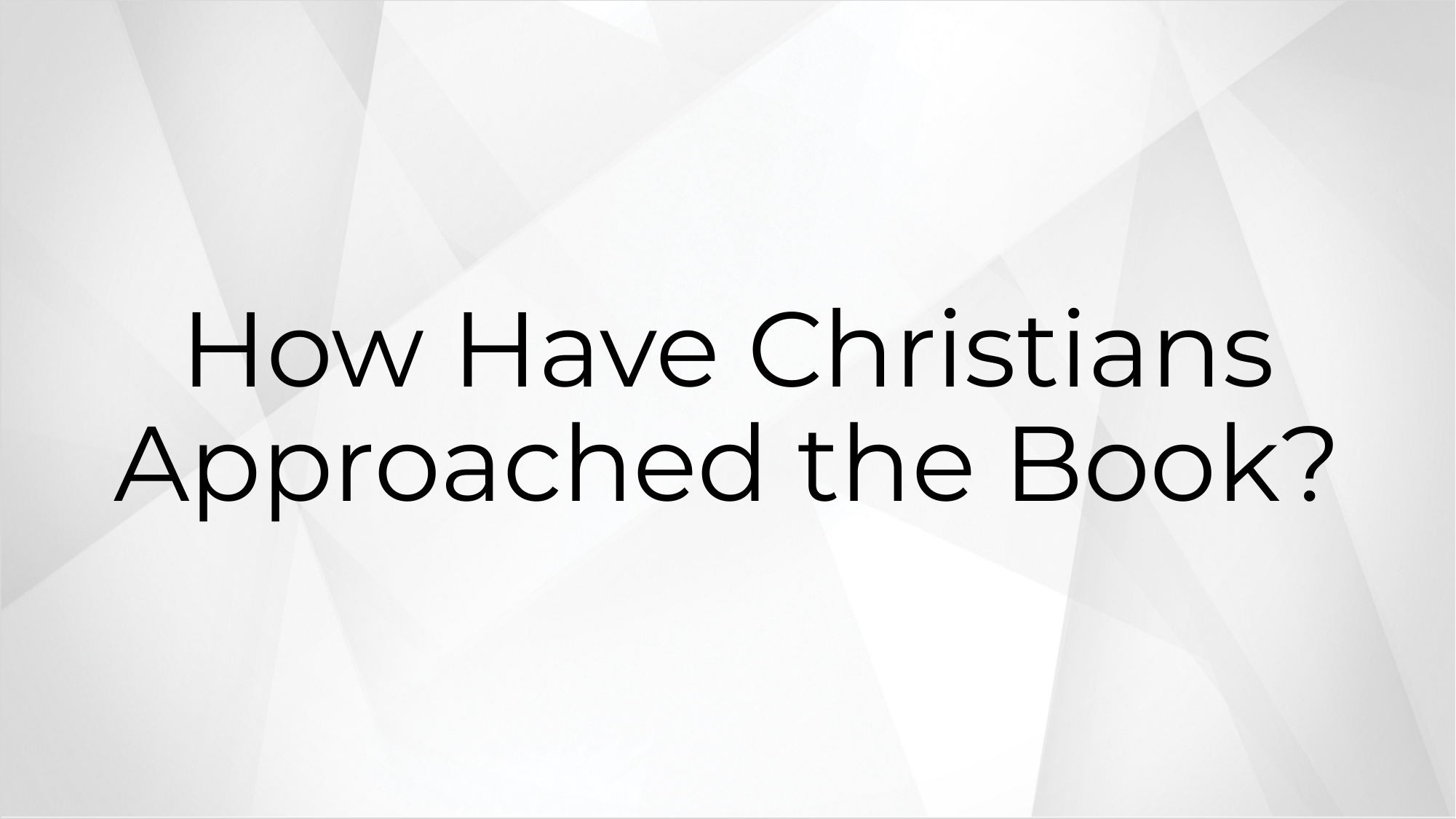

# How Have Christians Approached the Book?